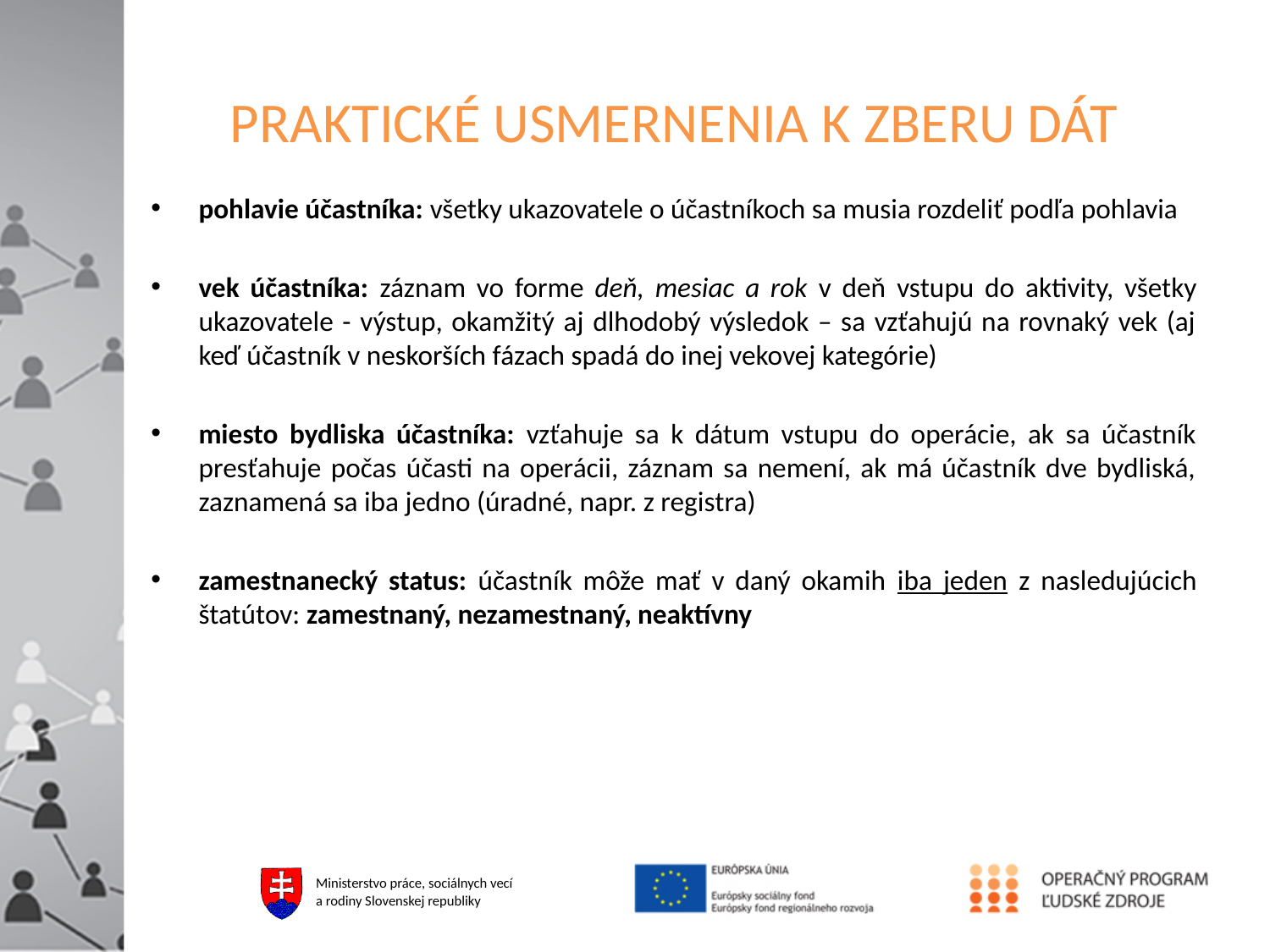

# PRAKTICKÉ USMERNENIA K ZBERU DÁT
pohlavie účastníka: všetky ukazovatele o účastníkoch sa musia rozdeliť podľa pohlavia

vek účastníka: záznam vo forme deň, mesiac a rok v deň vstupu do aktivity, všetky ukazovatele - výstup, okamžitý aj dlhodobý výsledok – sa vzťahujú na rovnaký vek (aj keď účastník v neskorších fázach spadá do inej vekovej kategórie)

miesto bydliska účastníka: vzťahuje sa k dátum vstupu do operácie, ak sa účastník presťahuje počas účasti na operácii, záznam sa nemení, ak má účastník dve bydliská, zaznamená sa iba jedno (úradné, napr. z registra)

zamestnanecký status: účastník môže mať v daný okamih iba jeden z nasledujúcich štatútov: zamestnaný, nezamestnaný, neaktívny